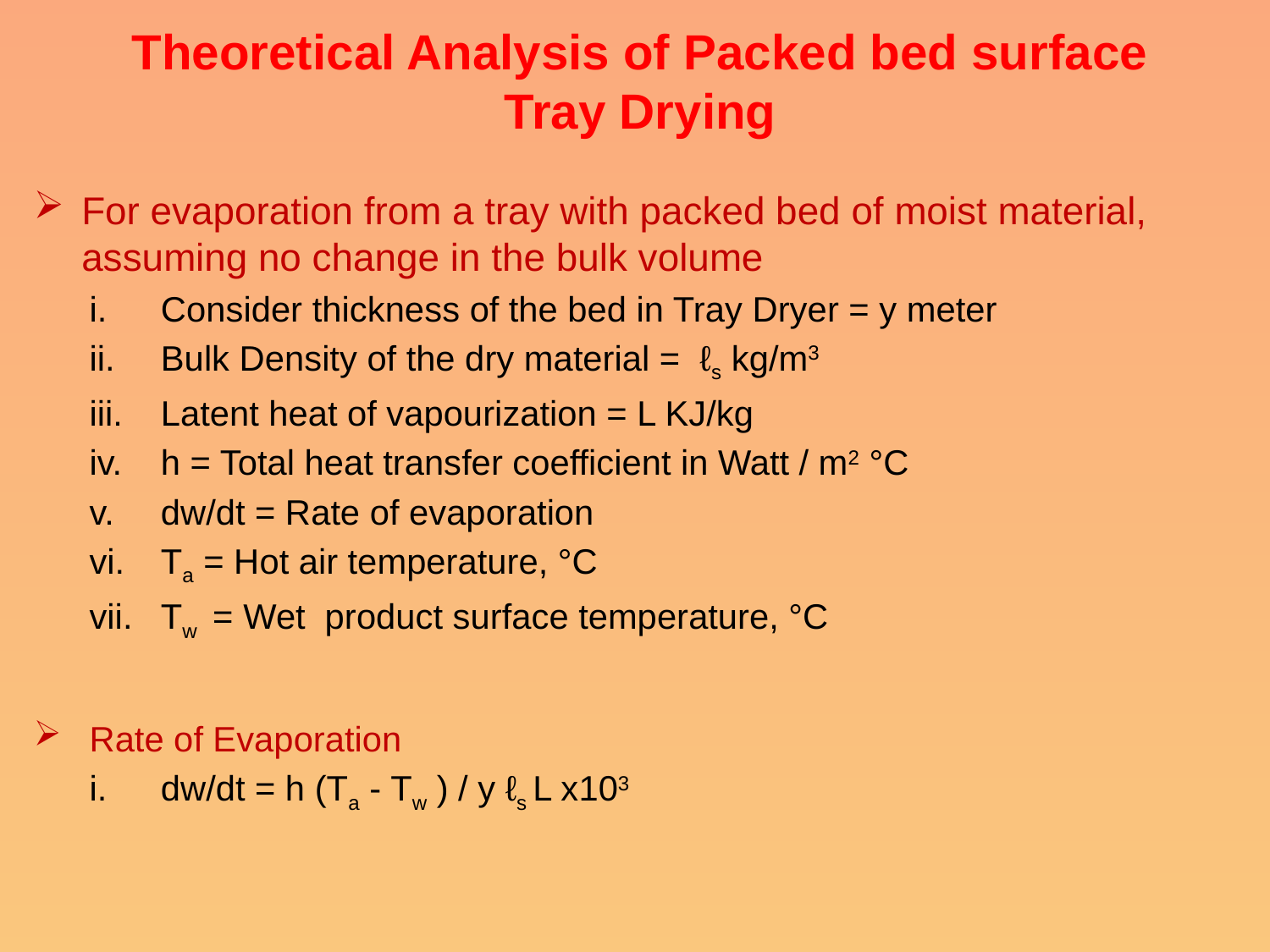

# Theoretical Analysis of Packed bed surface Tray Drying
For evaporation from a tray with packed bed of moist material, assuming no change in the bulk volume
Consider thickness of the bed in Tray Dryer = y meter
Bulk Density of the dry material =  ℓs kg/m3
Latent heat of vapourization = L KJ/kg
h = Total heat transfer coefficient in Watt / m2 °C
dw/dt = Rate of evaporation
Ta = Hot air temperature, °C
Tw  = Wet  product surface temperature, °C

Rate of Evaporation
dw/dt = h (Ta - Tw ) / y ℓs L x103